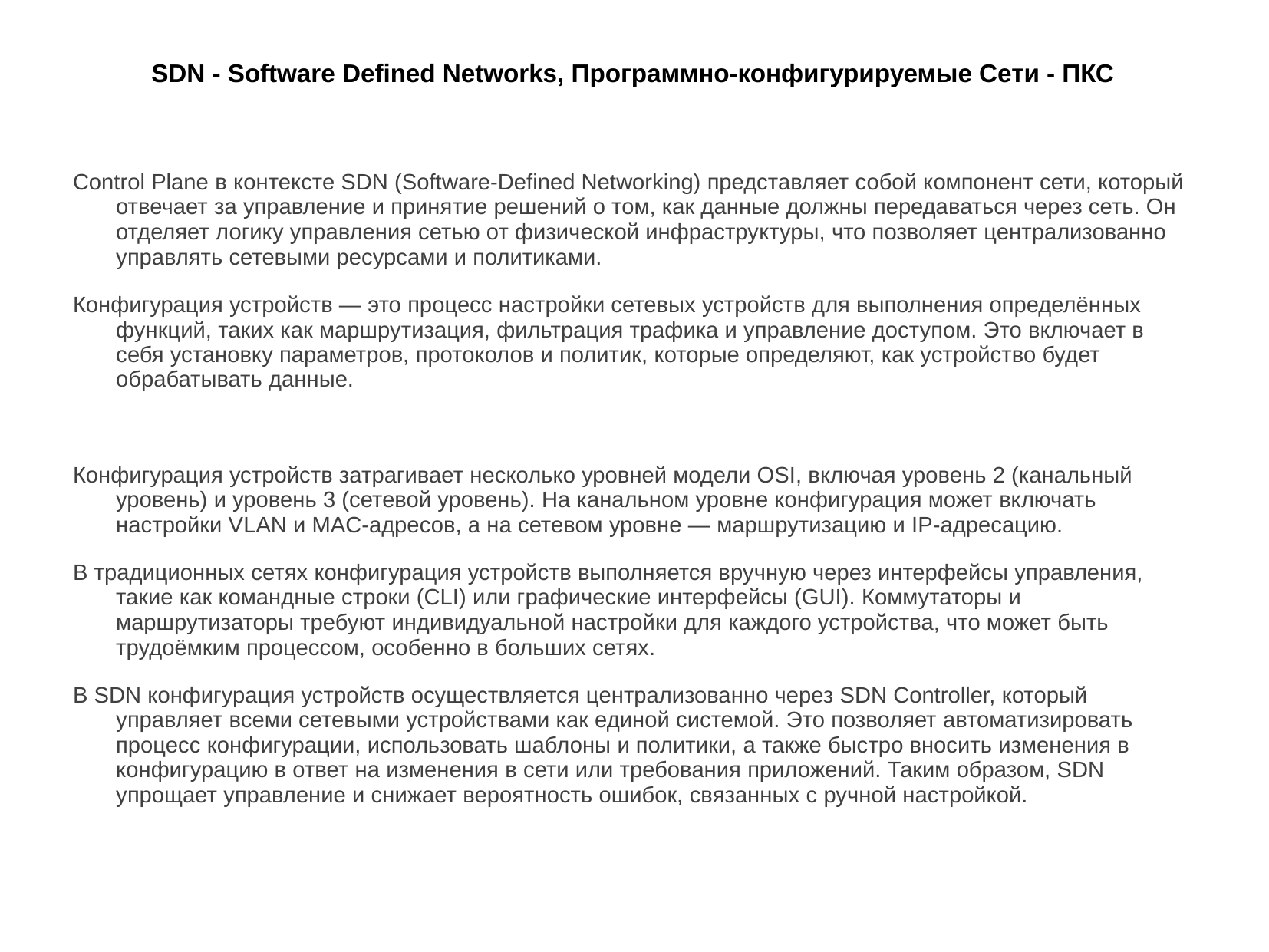

# SDN - Software Defined Networks, Программно-конфигурируемые Сети - ПКС

Control Plane в контексте SDN (Software-Defined Networking) представляет собой компонент сети, который отвечает за управление и принятие решений о том, как данные должны передаваться через сеть. Он отделяет логику управления сетью от физической инфраструктуры, что позволяет централизованно управлять сетевыми ресурсами и политиками.
Конфигурация устройств — это процесс настройки сетевых устройств для выполнения определённых функций, таких как маршрутизация, фильтрация трафика и управление доступом. Это включает в себя установку параметров, протоколов и политик, которые определяют, как устройство будет обрабатывать данные.

Конфигурация устройств затрагивает несколько уровней модели OSI, включая уровень 2 (канальный уровень) и уровень 3 (сетевой уровень). На канальном уровне конфигурация может включать настройки VLAN и MAC-адресов, а на сетевом уровне — маршрутизацию и IP-адресацию.
В традиционных сетях конфигурация устройств выполняется вручную через интерфейсы управления, такие как командные строки (CLI) или графические интерфейсы (GUI). Коммутаторы и маршрутизаторы требуют индивидуальной настройки для каждого устройства, что может быть трудоёмким процессом, особенно в больших сетях.
В SDN конфигурация устройств осуществляется централизованно через SDN Controller, который управляет всеми сетевыми устройствами как единой системой. Это позволяет автоматизировать процесс конфигурации, использовать шаблоны и политики, а также быстро вносить изменения в конфигурацию в ответ на изменения в сети или требования приложений. Таким образом, SDN упрощает управление и снижает вероятность ошибок, связанных с ручной настройкой.